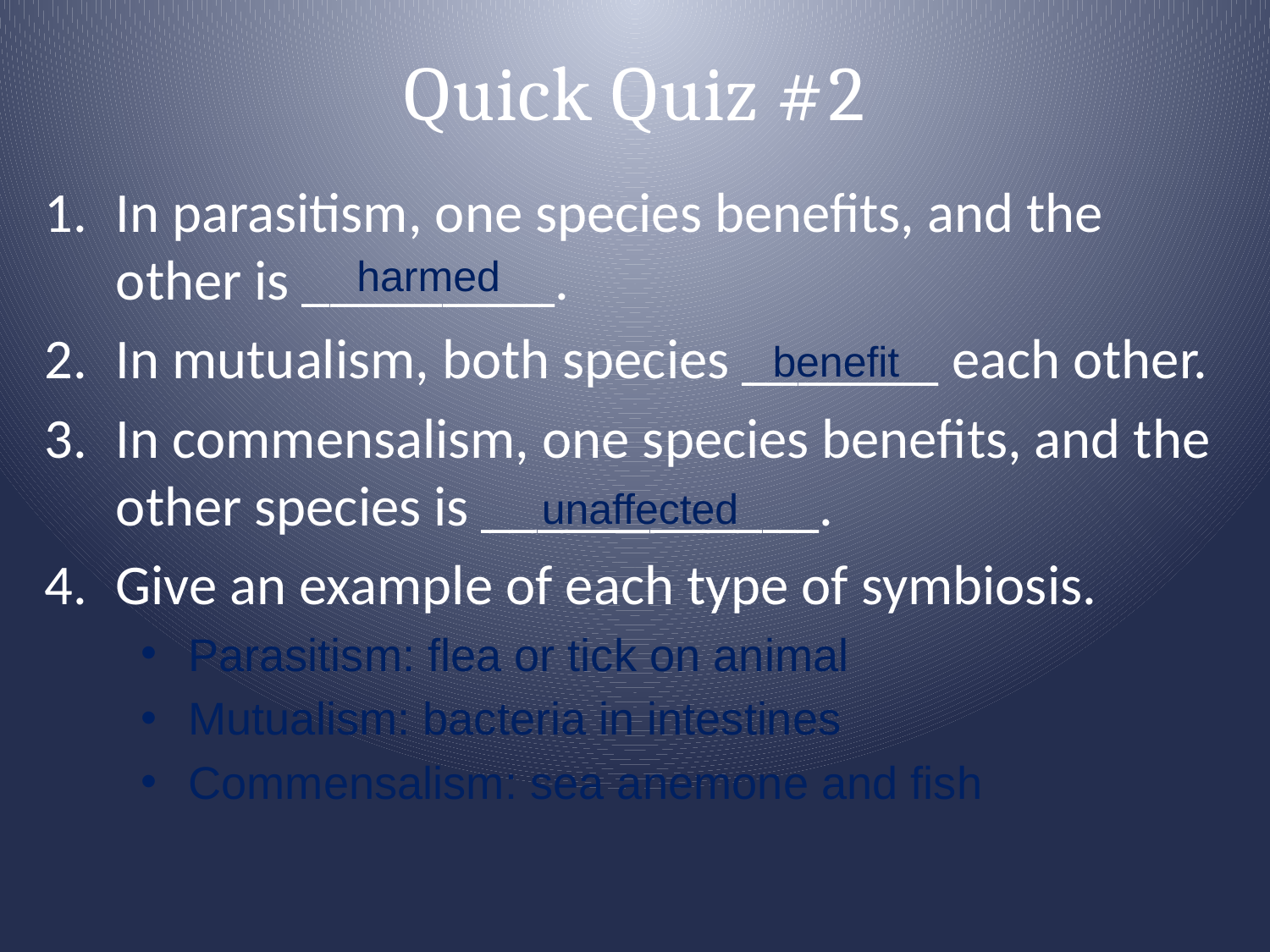

# Quick Quiz #2
In parasitism, one species benefits, and the other is _________.
In mutualism, both species _______ each other.
In commensalism, one species benefits, and the other species is ____________.
Give an example of each type of symbiosis.
Parasitism: flea or tick on animal
Mutualism: bacteria in intestines
Commensalism: sea anemone and fish

harmed
benefit
unaffected